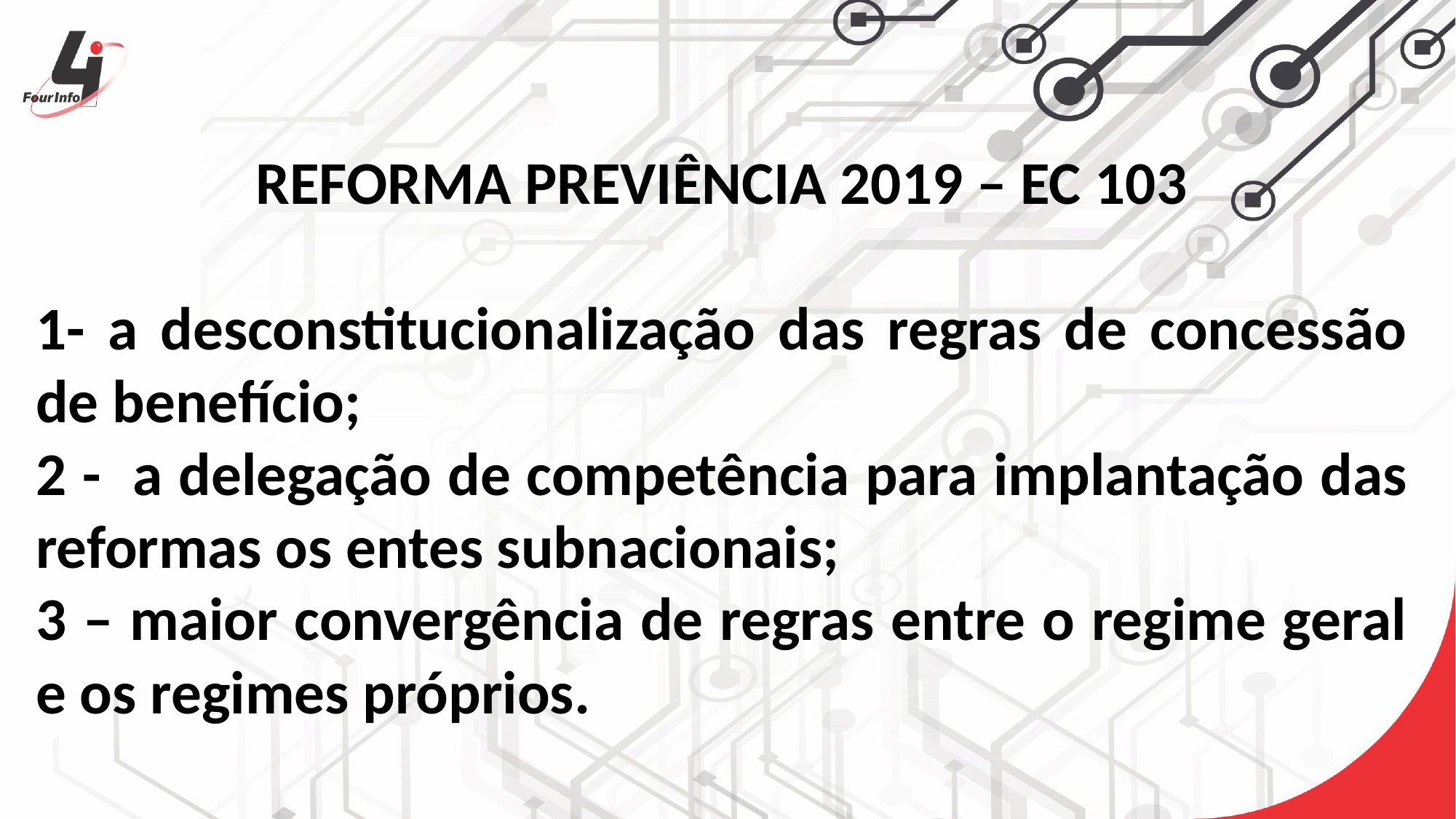

REFORMA PREVIÊNCIA 2019 – EC 103

1- a desconstitucionalização das regras de concessão de benefício;
2 -  a delegação de competência para implantação das reformas os entes subnacionais;
3 – maior convergência de regras entre o regime geral e os regimes próprios.